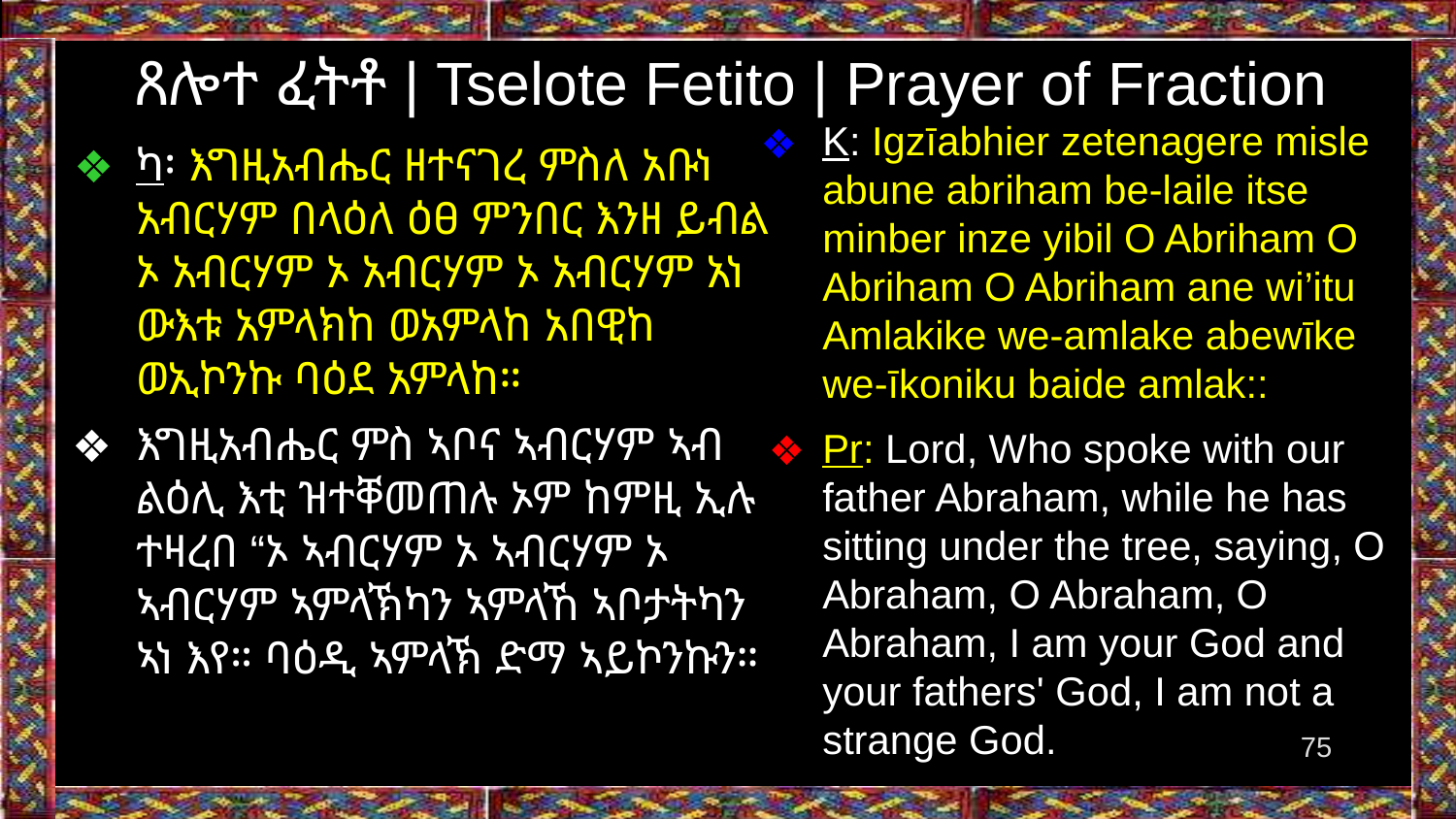

# ጸሎተ ፈትቶ | Tselote Fetito | Prayer of Fraction
K: Igzīabhier zetenagere misle abune abriham be-laile itse minber inze yibil O Abriham O Abriham O Abriham ane wi’itu Amlakike we-amlake abewīke we-īkoniku baide amlak::
Pr: Lord, Who spoke with our father Abraham, while he has  sitting under the tree, saying, O Abraham, O Abraham, O Abraham, I am your God and your fathers' God, I am not a strange God.

ካ፡ እግዚአብሔር ዘተናገረ ምስለ አቡነ አብርሃም በላዕለ ዕፀ ምንበር እንዘ ይብል ኦ አብርሃም ኦ አብርሃም ኦ አብርሃም አነ ውእቱ አምላክከ ወአምላከ አበዊከ ወኢኮንኩ ባዕደ አምላከ።
እግዚአብሔር ምስ ኣቦና ኣብርሃም ኣብ ልዕሊ እቲ ዝተቐመጠሉ ኦም ከምዚ ኢሉ ተዛረበ “ኦ ኣብርሃም ኦ ኣብርሃም ኦ ኣብርሃም ኣምላኽካን ኣምላኸ ኣቦታትካን ኣነ እየ። ባዕዲ ኣምላኽ ድማ ኣይኮንኩን።

75